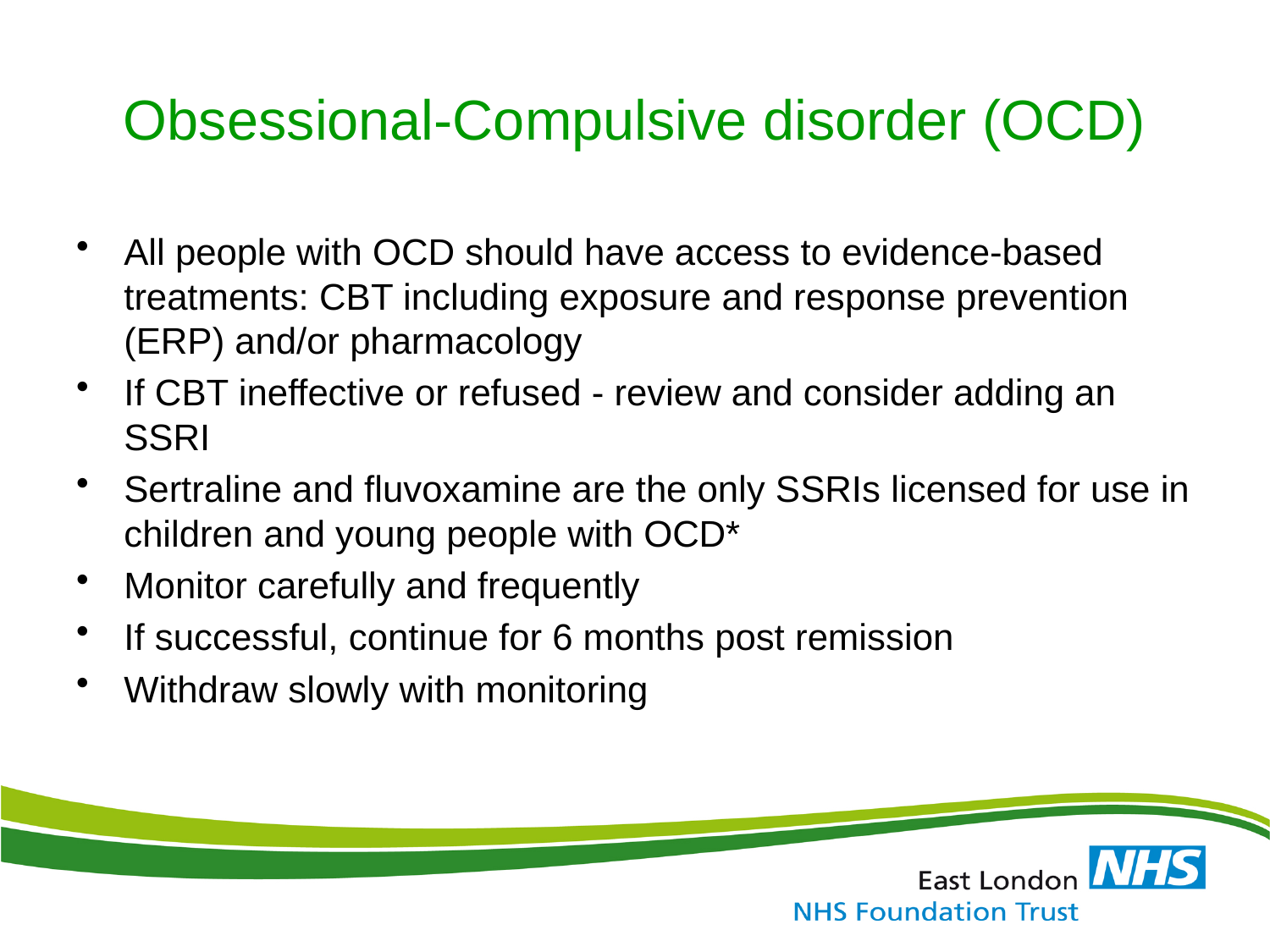

# Obsessional-Compulsive disorder (OCD)
All people with OCD should have access to evidence-based treatments: CBT including exposure and response prevention (ERP) and/or pharmacology
If CBT ineffective or refused - review and consider adding an SSRI
Sertraline and fluvoxamine are the only SSRIs licensed for use in children and young people with OCD*
Monitor carefully and frequently
If successful, continue for 6 months post remission
Withdraw slowly with monitoring